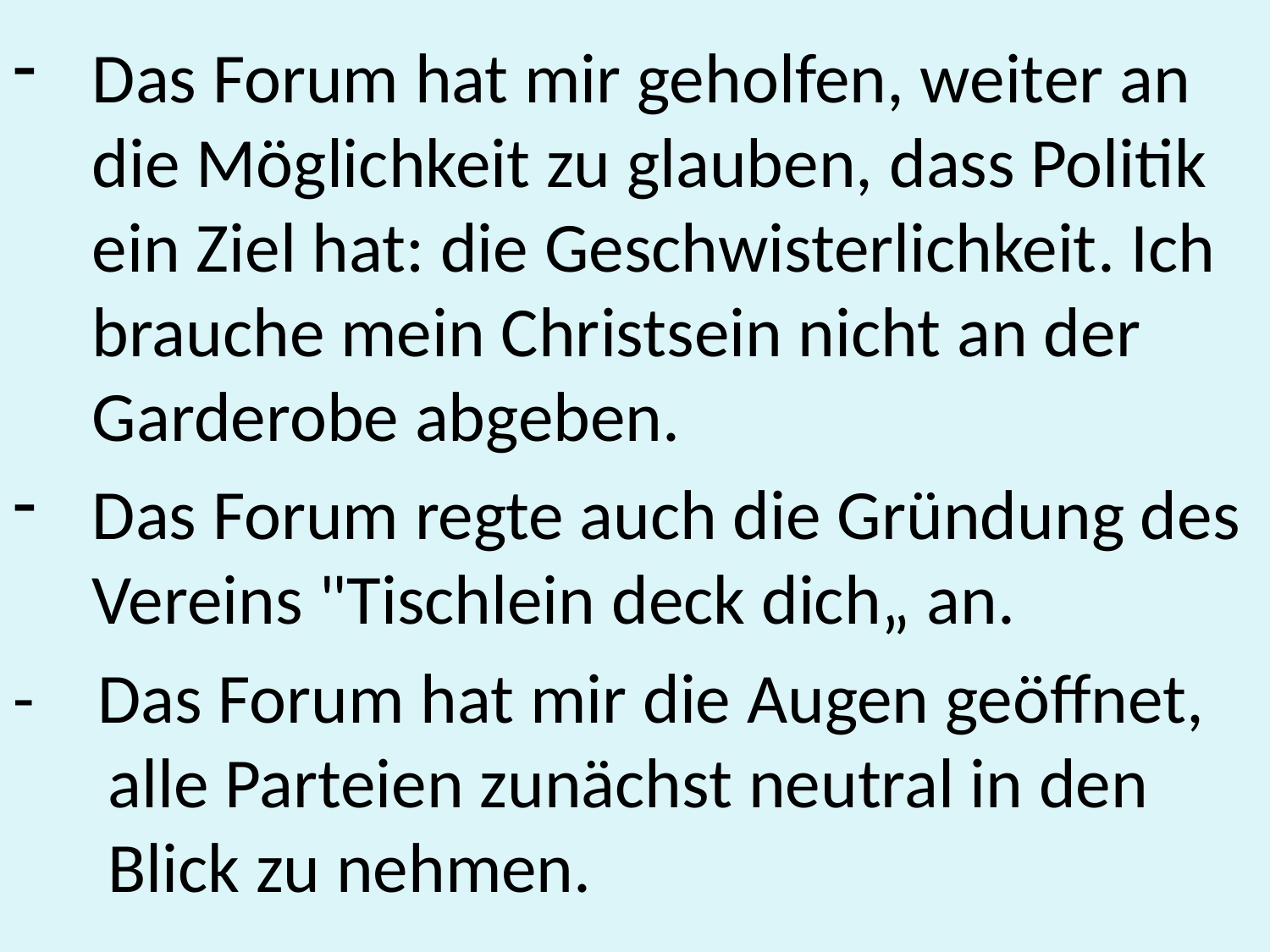

#
Das Forum hat mir geholfen, weiter an die Möglichkeit zu glauben, dass Politik ein Ziel hat: die Geschwisterlichkeit. Ich brauche mein Christsein nicht an der Garderobe abgeben.
Das Forum regte auch die Gründung des Vereins "Tischlein deck dich„ an.
-    Das Forum hat mir die Augen geöffnet,
      alle Parteien zunächst neutral in den
      Blick zu nehmen.